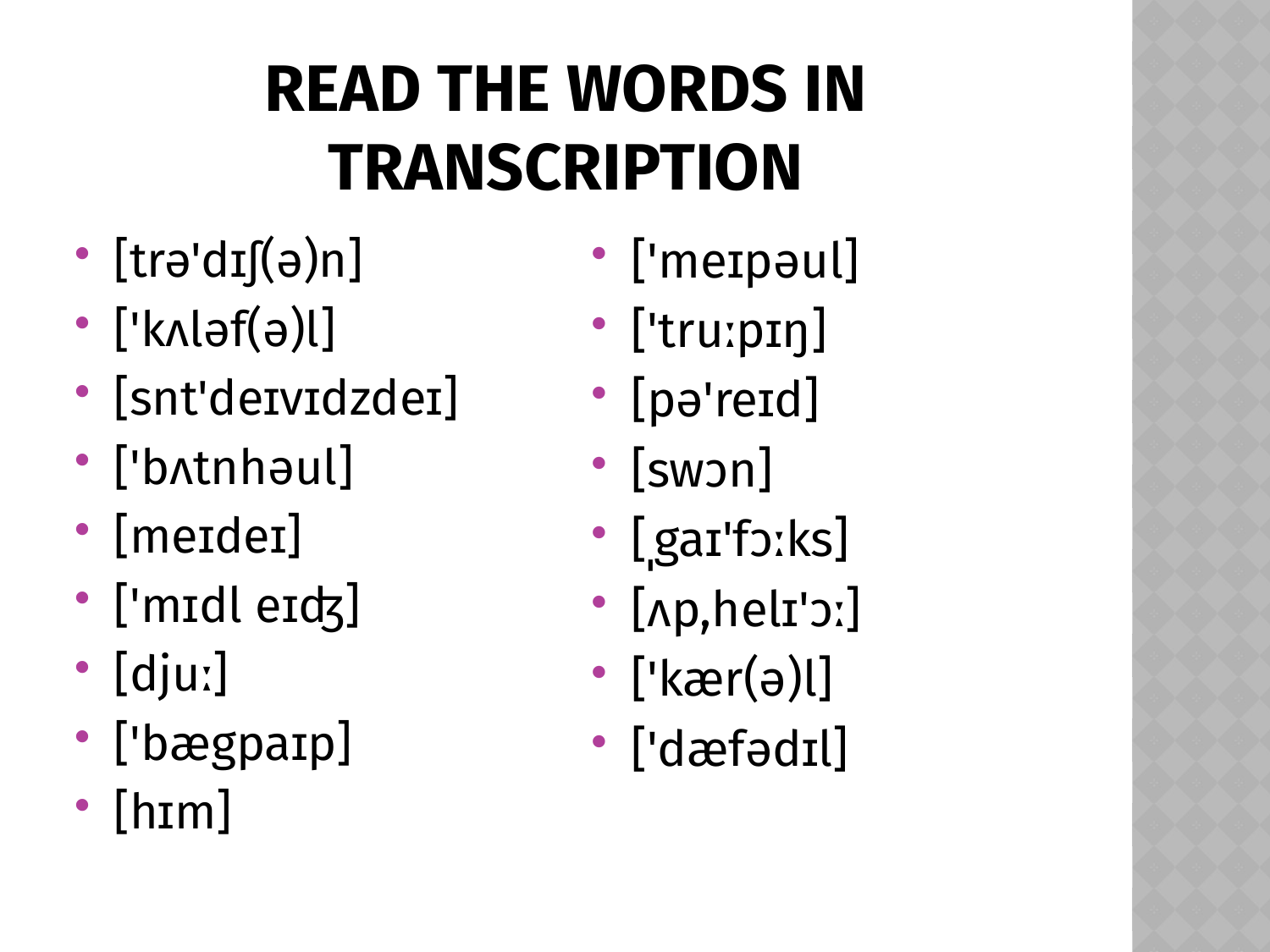

# read the words in transcription
[trə'dɪʃ(ə)n]
['kʌləf(ə)l]
[snt'deɪvɪdzdeɪ]
['bʌtnhəul]
[meɪdeɪ]
['mɪdl eɪʤ]
[djuː]
['bægpaɪp]
[hɪm]

['meɪpəul]
['truːpɪŋ]
[pə'reɪd]
[swɔn]
[ˌgaɪ'fɔːks]
[ʌp,helɪ'ɔː]
['kær(ə)l]
['dæfədɪl]